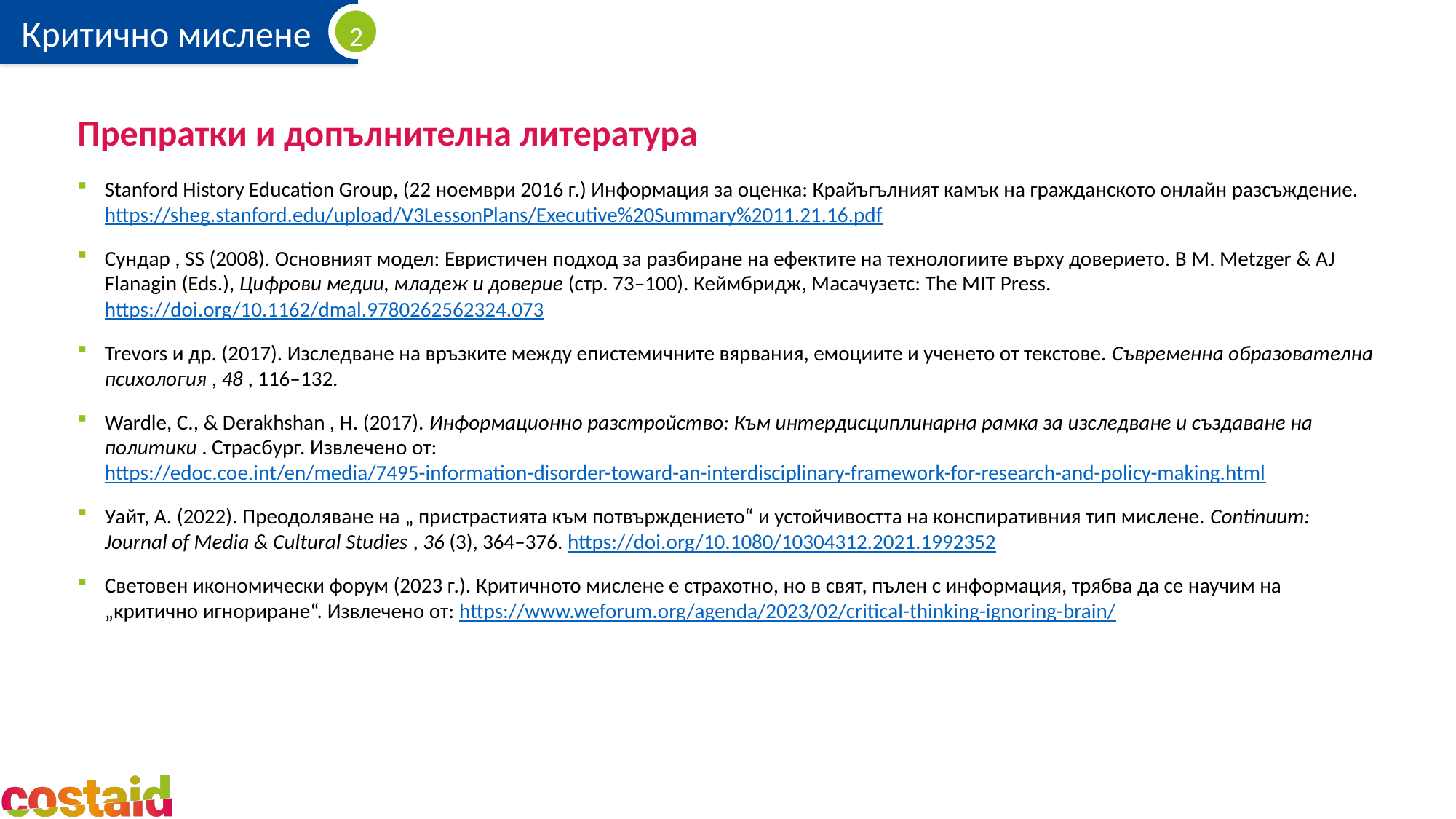

# Препратки и допълнителна литература
Stanford History Education Group, (22 ноември 2016 г.) Информация за оценка: Крайъгълният камък на гражданското онлайн разсъждение. https://sheg.stanford.edu/upload/V3LessonPlans/Executive%20Summary%2011.21.16.pdf
Сундар , SS (2008). Основният модел: Евристичен подход за разбиране на ефектите на технологиите върху доверието. В M. Metzger & AJ Flanagin (Eds.), Цифрови медии, младеж и доверие (стр. 73–100). Кеймбридж, Масачузетс: The MIT Press. https://doi.org/10.1162/dmal.9780262562324.073
Trevors и др. (2017). Изследване на връзките между епистемичните вярвания, емоциите и ученето от текстове. Съвременна образователна психология , 48 , 116–132.
Wardle, C., & Derakhshan , H. (2017). Информационно разстройство: Към интердисциплинарна рамка за изследване и създаване на политики . Страсбург. Извлечено от: https://edoc.coe.int/en/media/7495-information-disorder-toward-an-interdisciplinary-framework-for-research-and-policy-making.html
Уайт, А. (2022). Преодоляване на „ пристрастията към потвърждението“ и устойчивостта на конспиративния тип мислене. Continuum: Journal of Media & Cultural Studies , 36 (3), 364–376. https://doi.org/10.1080/10304312.2021.1992352
Световен икономически форум (2023 г.). Критичното мислене е страхотно, но в свят, пълен с информация, трябва да се научим на „критично игнориране“. Извлечено от: https://www.weforum.org/agenda/2023/02/critical-thinking-ignoring-brain/